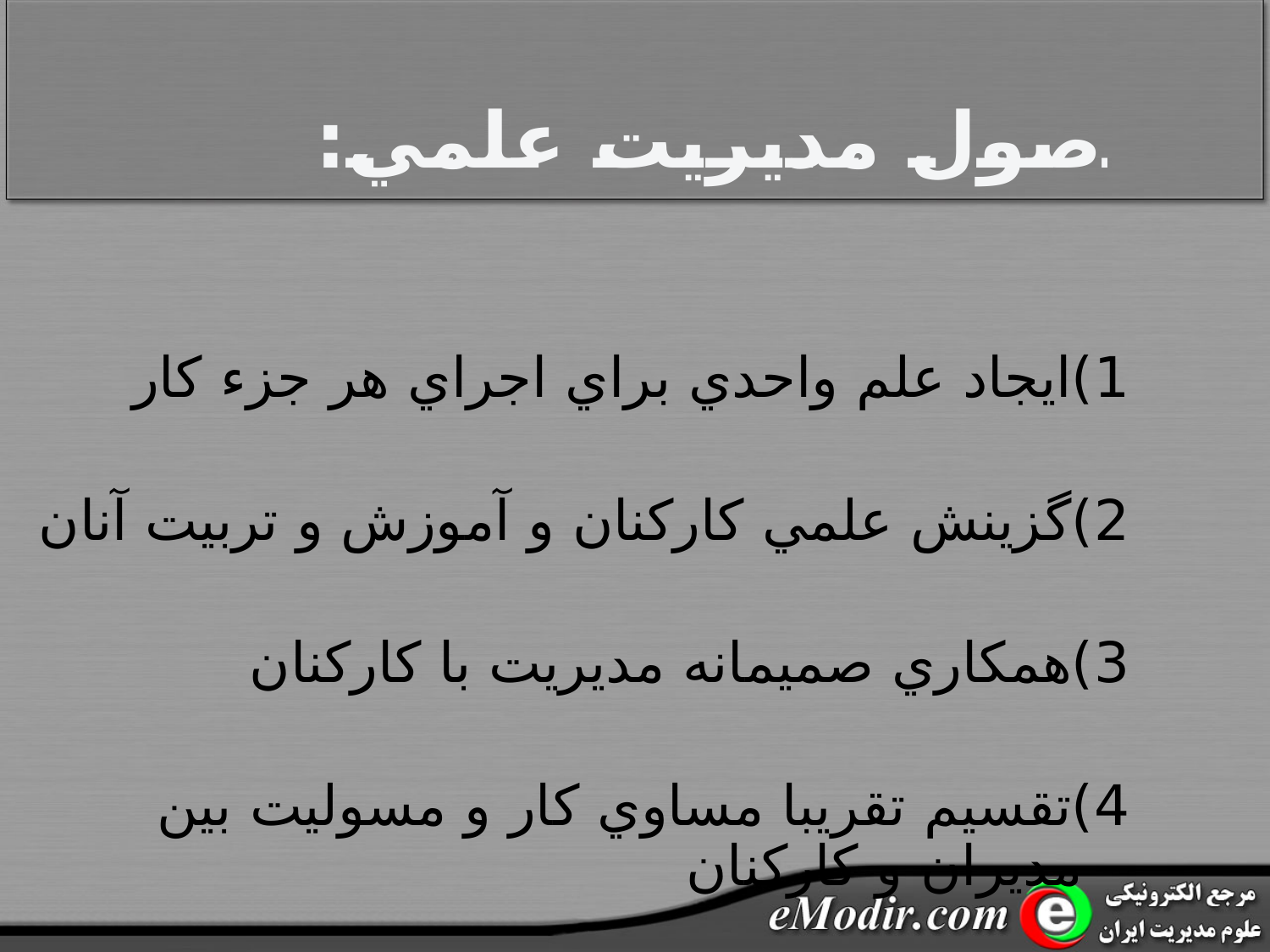

اصول مديريت علمي:

	1)ايجاد علم واحدي براي اجراي هر جزء کار

	2)گزينش علمي کارکنان و آموزش و تربيت آنان

	3)همکاري صميمانه مديريت با کارکنان

	4)تقسيم تقريبا مساوي کار و مسوليت بين مديران و کارکنان